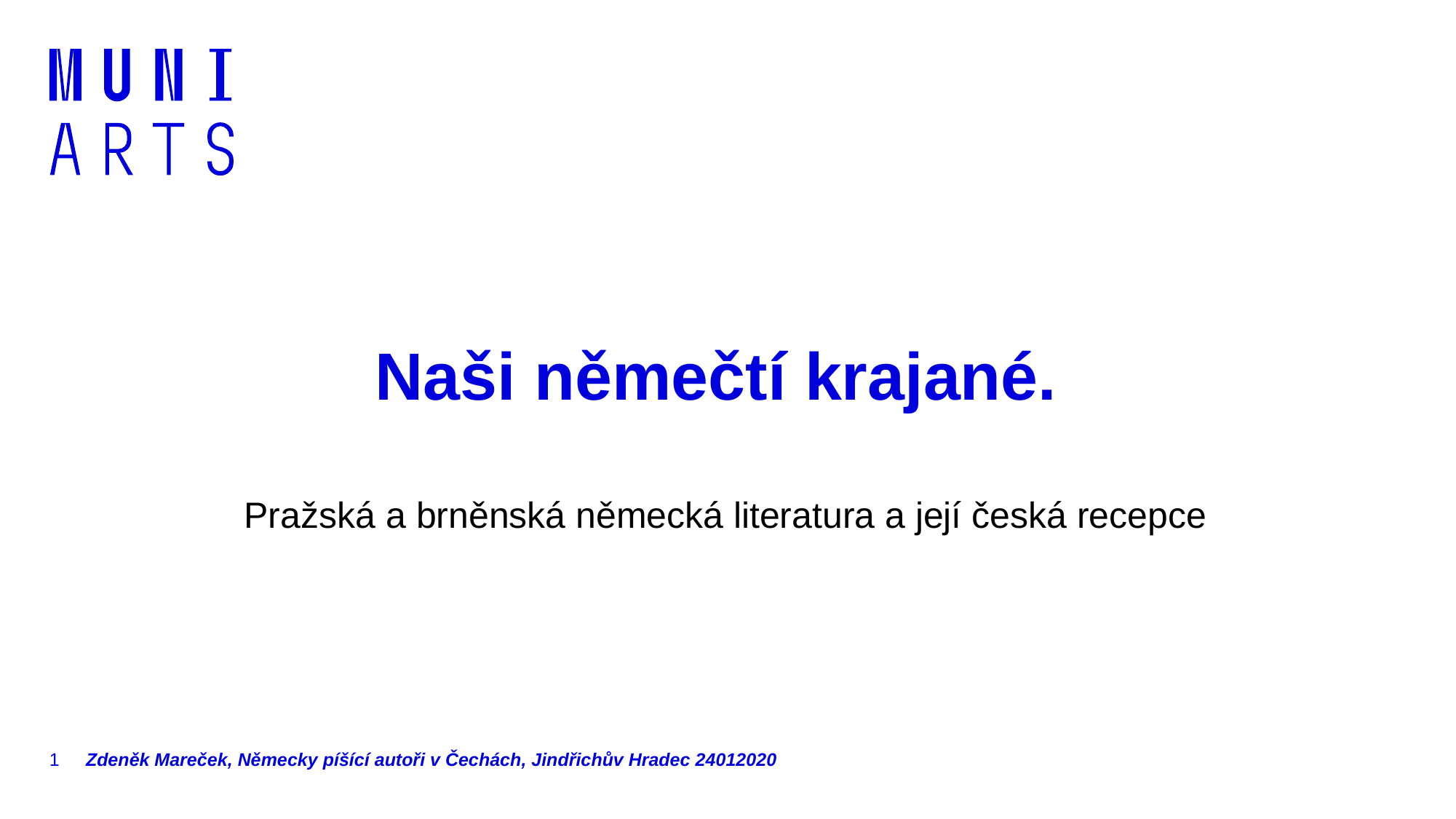

# Naši němečtí krajané.
Pražská a brněnská německá literatura a její česká recepce
1
Zdeněk Mareček, Německy píšící autoři v Čechách, Jindřichův Hradec 24012020